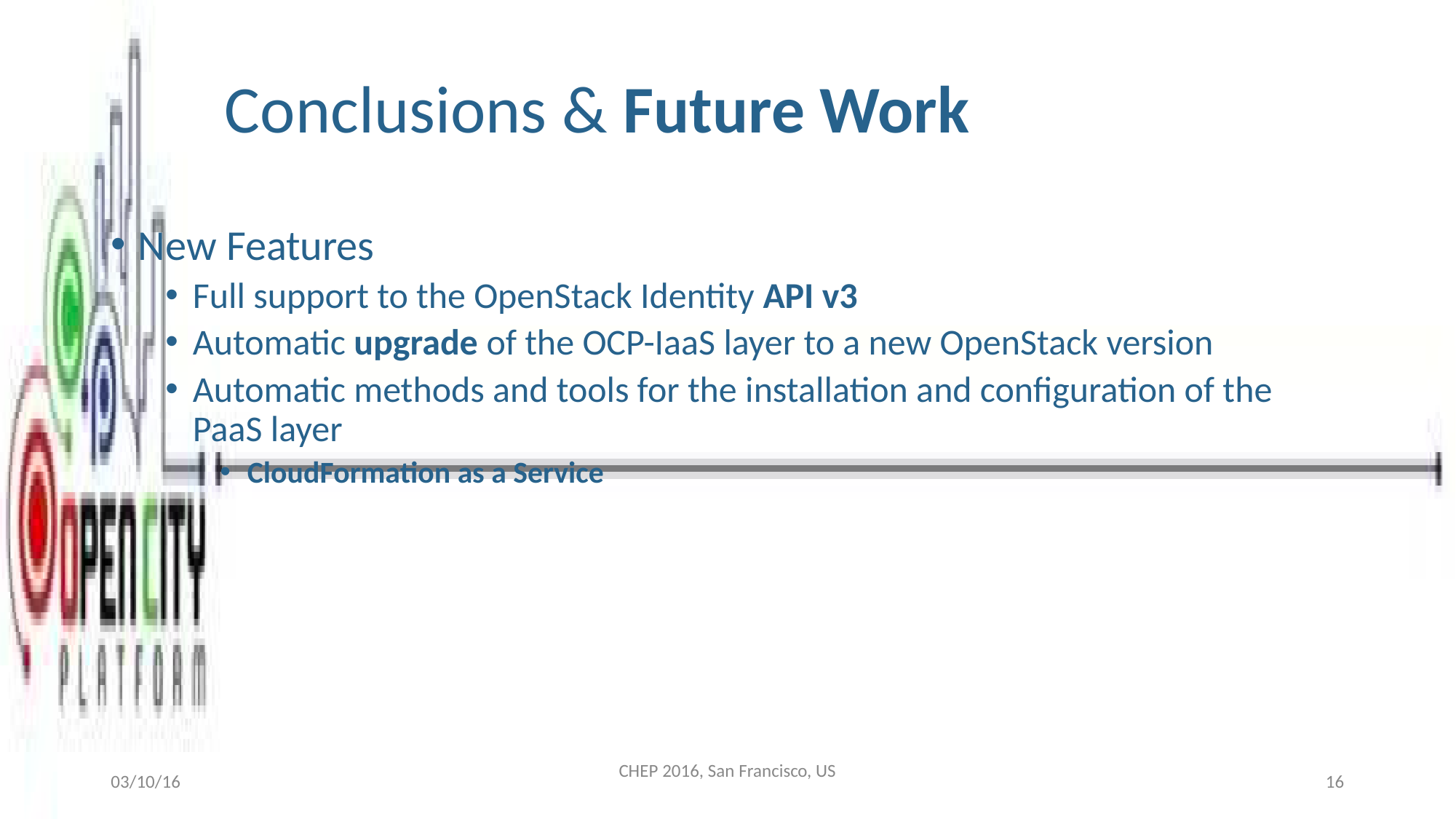

# Conclusions & Future Work
New Features
Full support to the OpenStack Identity API v3
Automatic upgrade of the OCP-IaaS layer to a new OpenStack version
Automatic methods and tools for the installation and configuration of the PaaS layer
CloudFormation as a Service

03/10/16
CHEP 2016, San Francisco, US

16